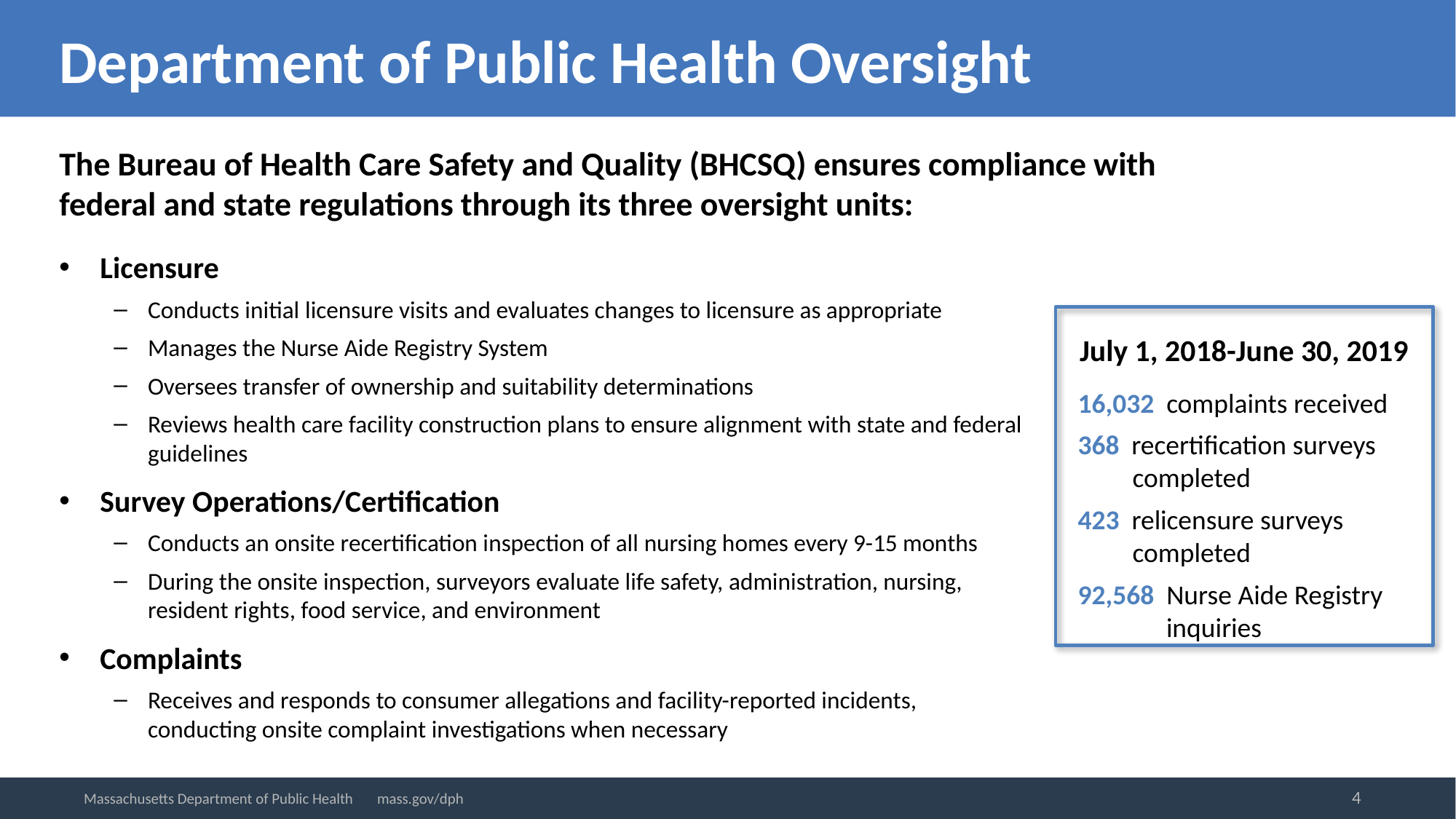

Department of Public Health Oversight
The Bureau of Health Care Safety and Quality (BHCSQ) ensures compliance with federal and state regulations through its three oversight units:
Licensure
Conducts initial licensure visits and evaluates changes to licensure as appropriate
Manages the Nurse Aide Registry System
Oversees transfer of ownership and suitability determinations
Reviews health care facility construction plans to ensure alignment with state and federal guidelines
Survey Operations/Certification
Conducts an onsite recertification inspection of all nursing homes every 9-15 months
During the onsite inspection, surveyors evaluate life safety, administration, nursing,
resident rights, food service, and environment
Complaints
Receives and responds to consumer allegations and facility-reported incidents,
conducting onsite complaint investigations when necessary

July 1, 2018-June 30, 2019
16,032  complaints received
368  recertification surveys completed
423  relicensure surveys completed
92,568  Nurse Aide Registry inquiries
4
Massachusetts Department of Public Health       mass.gov/dph